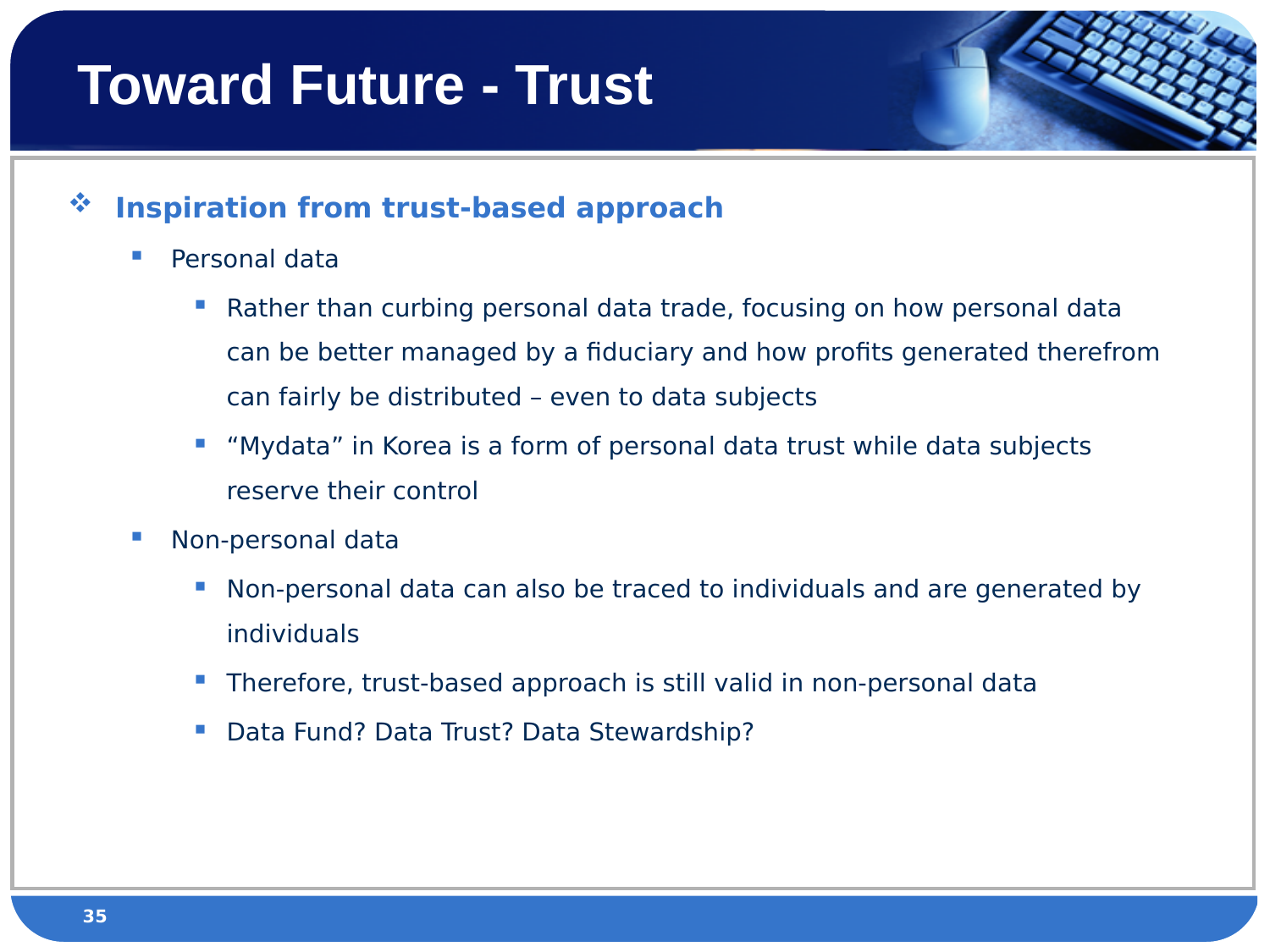

# Toward Future - Trust
Inspiration from trust-based approach
Personal data
Rather than curbing personal data trade, focusing on how personal data can be better managed by a fiduciary and how profits generated therefrom can fairly be distributed – even to data subjects
“Mydata” in Korea is a form of personal data trust while data subjects reserve their control
Non-personal data
Non-personal data can also be traced to individuals and are generated by individuals
Therefore, trust-based approach is still valid in non-personal data
Data Fund? Data Trust? Data Stewardship?
35